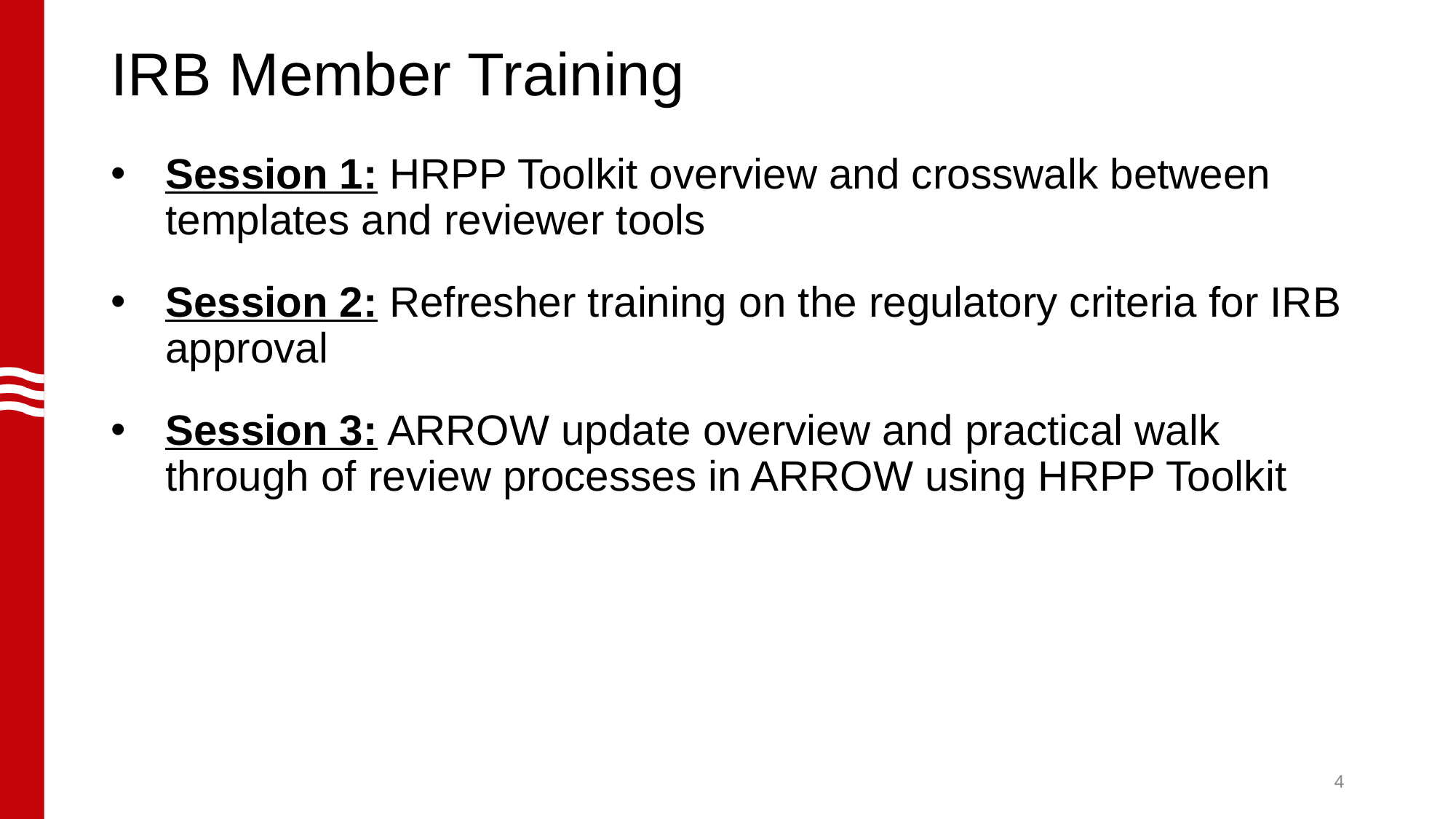

# IRB Member Training
Session 1: HRPP Toolkit overview and crosswalk between templates and reviewer tools
Session 2: Refresher training on the regulatory criteria for IRB approval
Session 3: ARROW update overview and practical walk through of review processes in ARROW using HRPP Toolkit

4